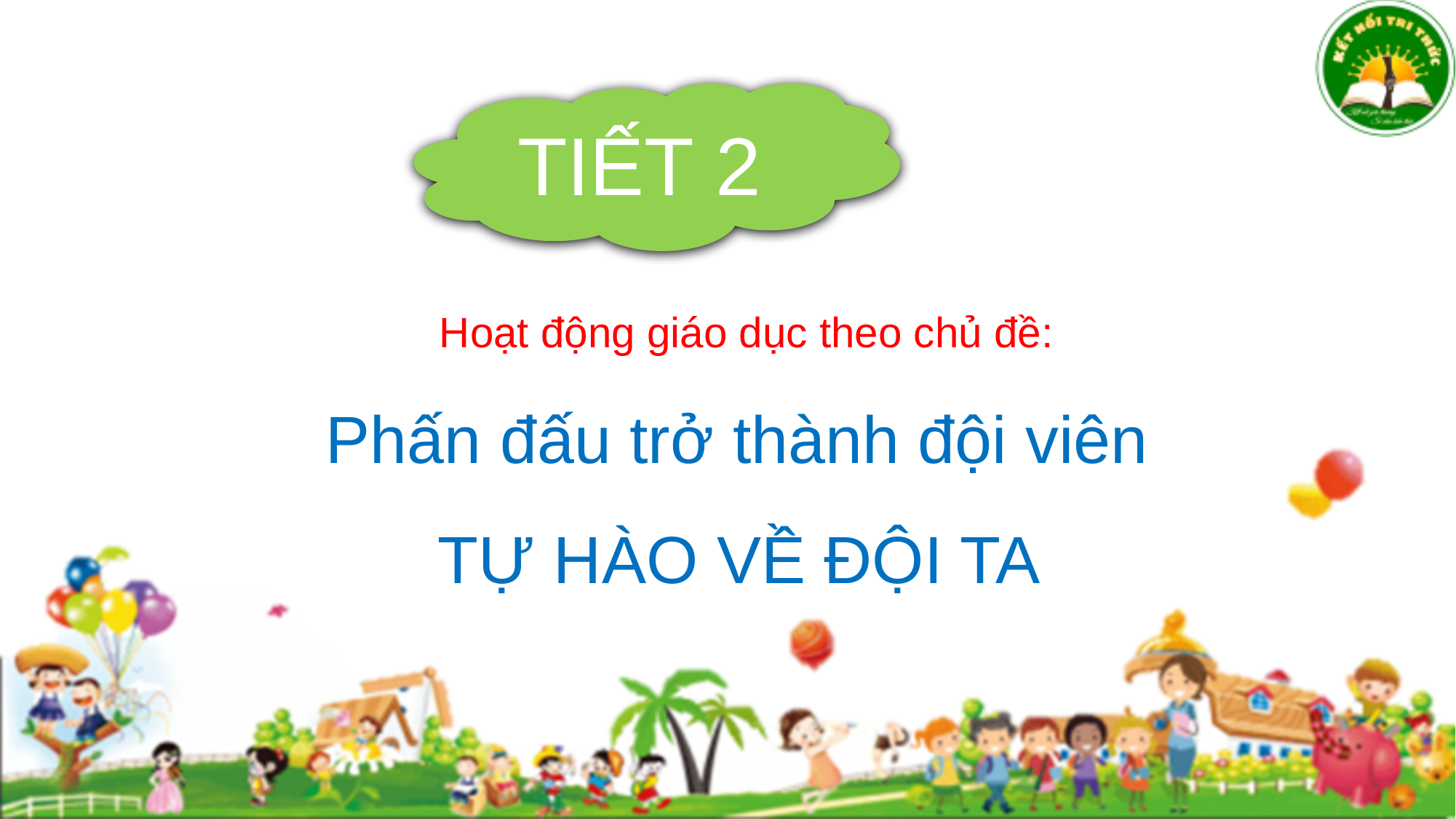

TIẾT 2
Hoạt động giáo dục theo chủ đề:
Phấn đấu trở thành đội viên
TỰ HÀO VỀ ĐỘI TA